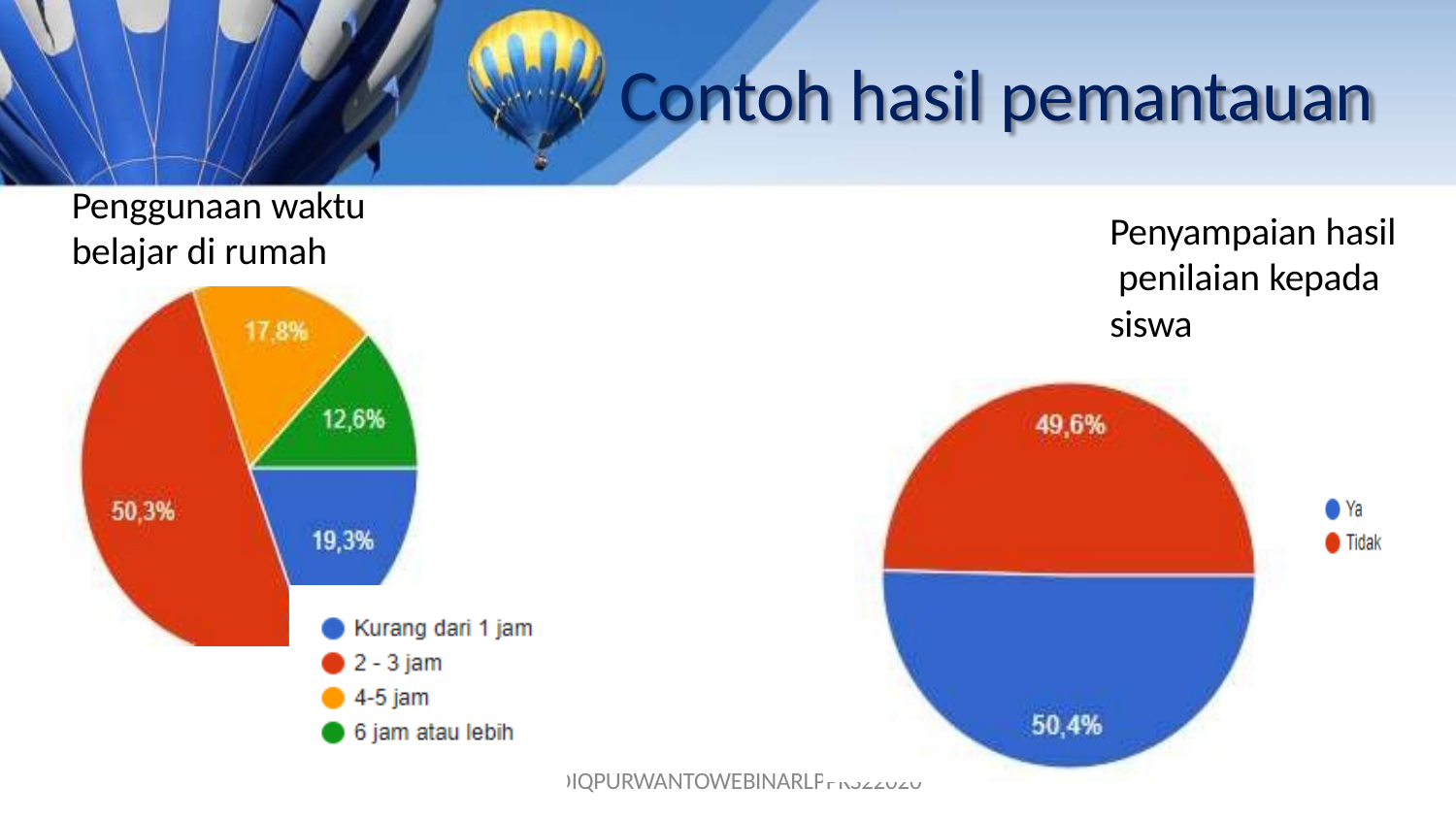

# Contoh hasil pemantauan
Penggunaan waktu
belajar di rumah
Penyampaian hasil  penilaian kepada  siswa

IQPURWANTOWEBINARLPPKS22020
SOD